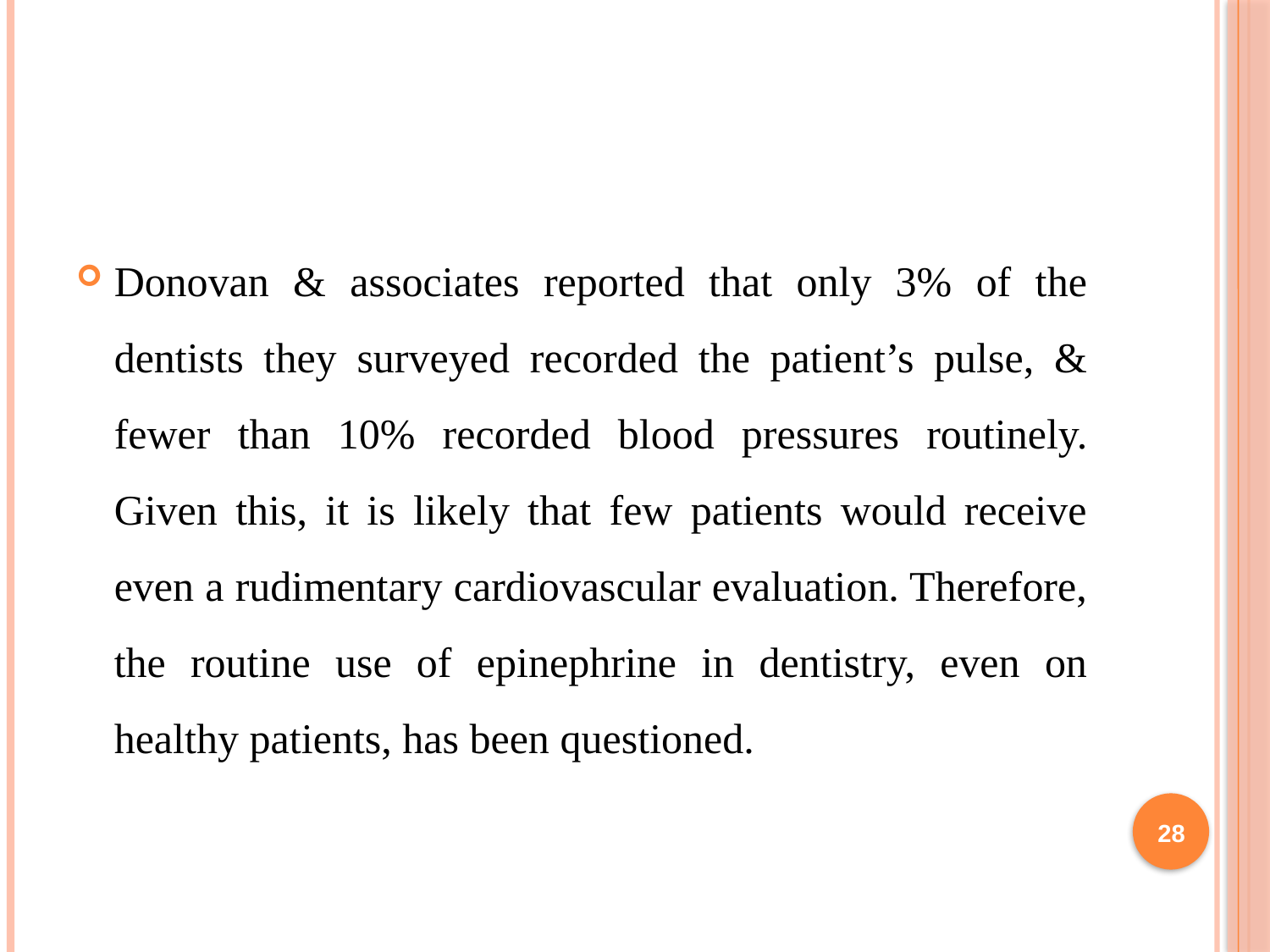

#
Donovan & associates reported that only 3% of the dentists they surveyed recorded the patient’s pulse, & fewer than 10% recorded blood pressures routinely. Given this, it is likely that few patients would receive even a rudimentary cardiovascular evaluation. Therefore, the routine use of epinephrine in dentistry, even on healthy patients, has been questioned.
28